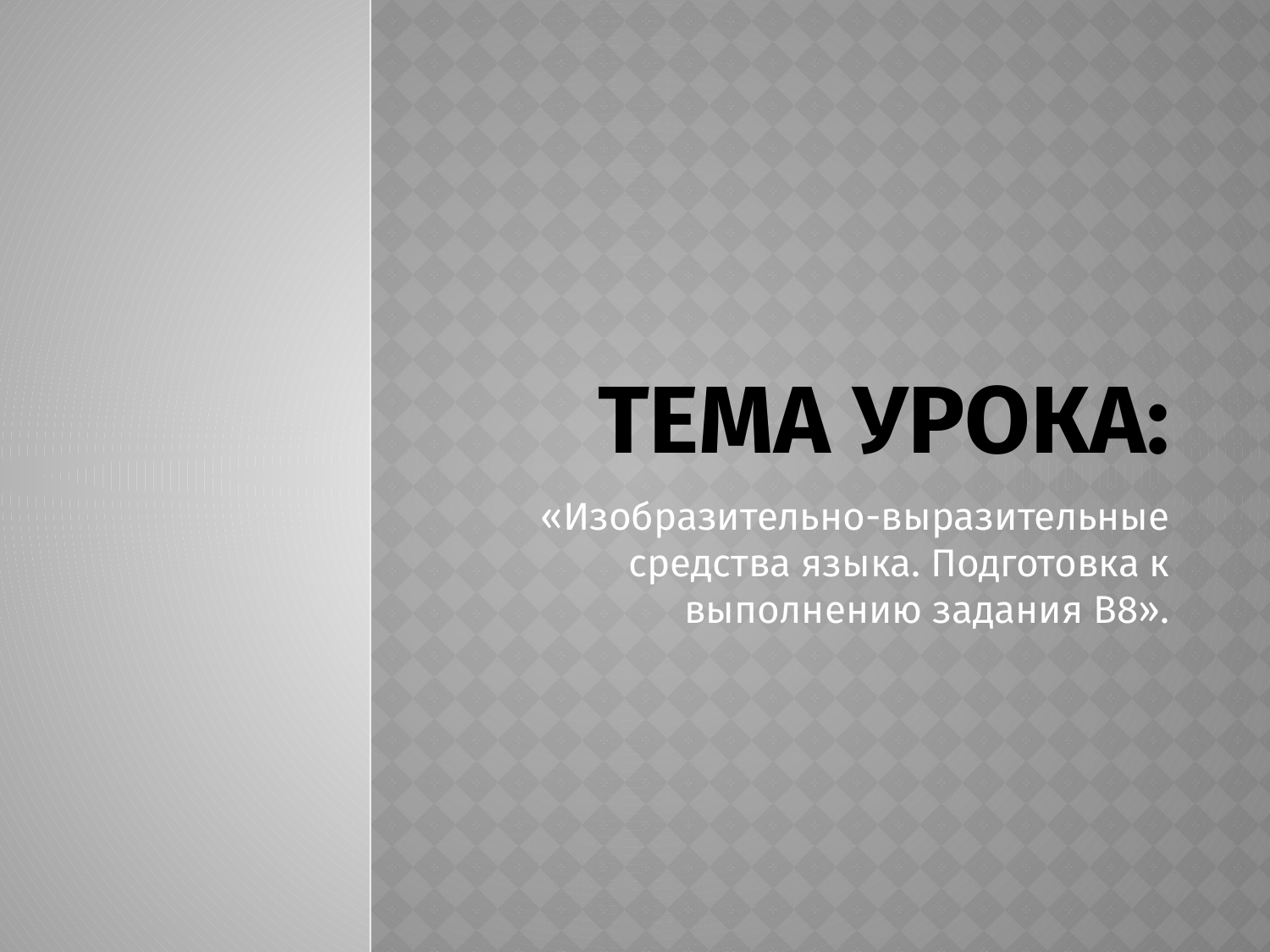

# ТЕМА УРОКА:
«Изобразительно-выразительные средства языка. Подготовка к выполнению задания В8».